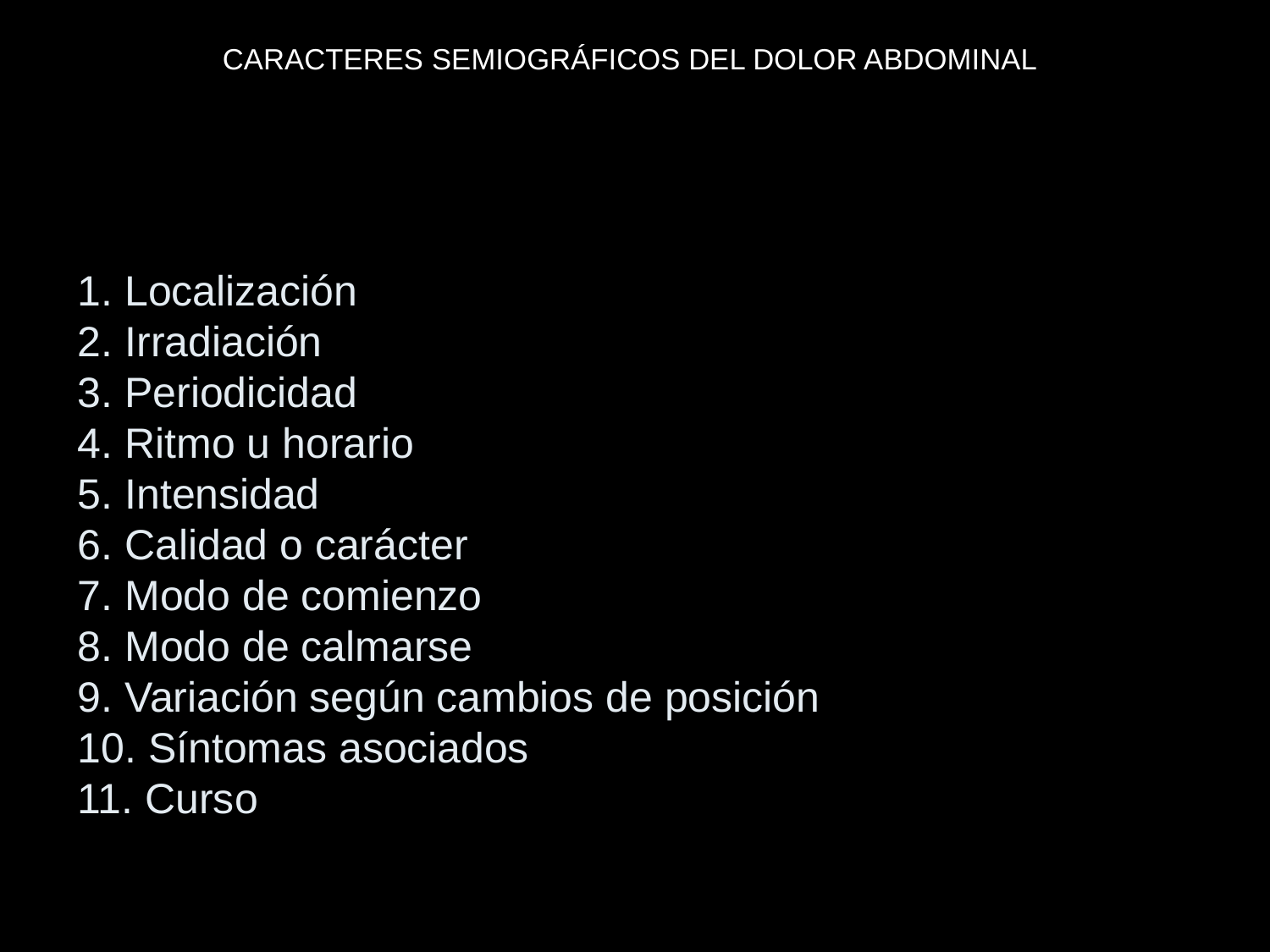

CARACTERES SEMIOGRÁFICOS DEL DOLOR ABDOMINAL
# 1. Localización 2. Irradiación 3. Periodicidad 4. Ritmo u horario 5. Intensidad 6. Calidad o carácter 7. Modo de comienzo 8. Modo de calmarse 9. Variación según cambios de posición 10. Síntomas asociados 11. Curso